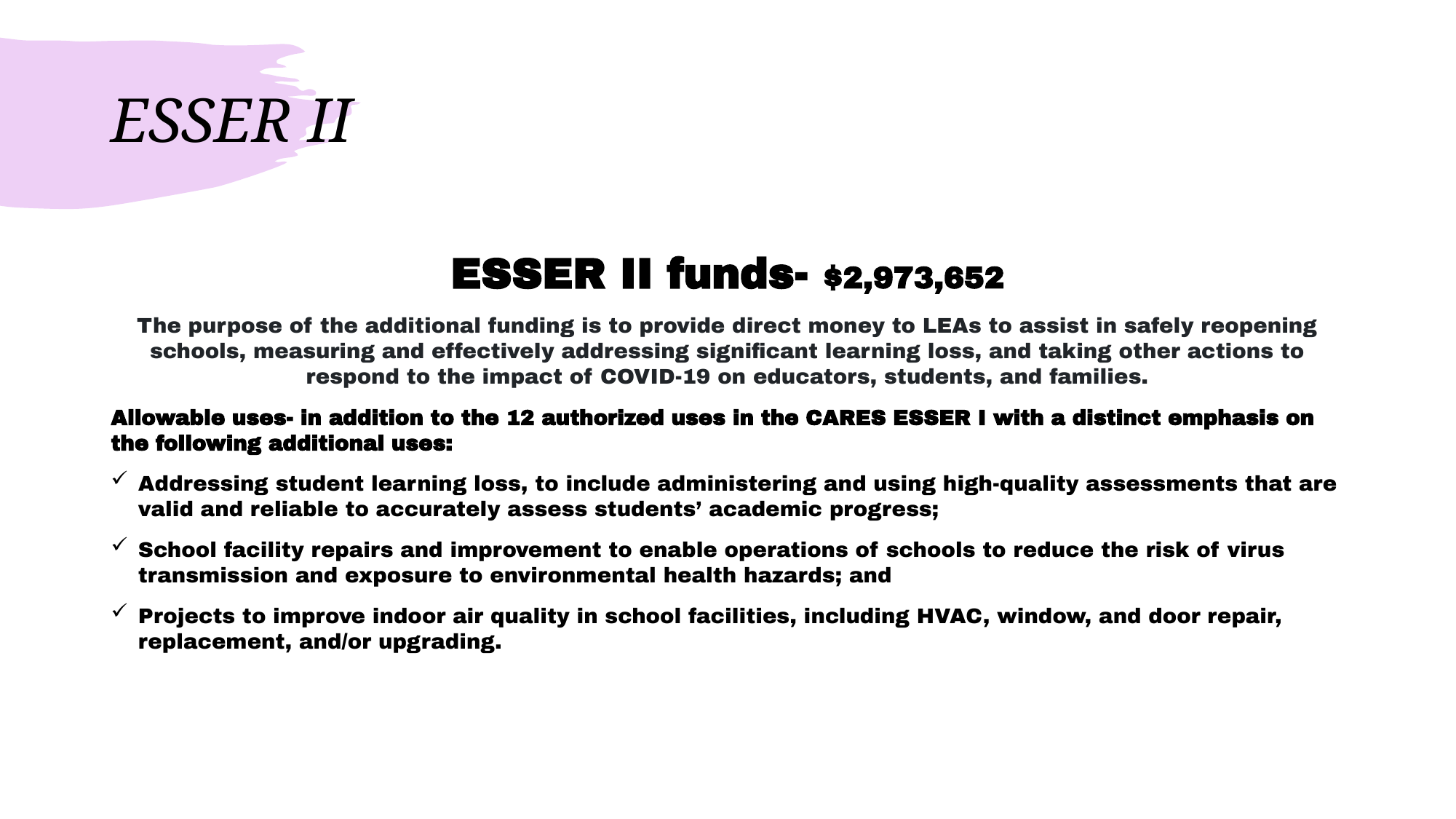

# ESSER II
ESSER II funds- $2,973,652
The purpose of the additional funding is to provide direct money to LEAs to assist in safely reopening schools, measuring and effectively addressing significant learning loss, and taking other actions to respond to the impact of COVID-19 on educators, students, and families.
Allowable uses- in addition to the 12 authorized uses in the CARES ESSER I with a distinct emphasis on the following additional uses:
Addressing student learning loss, to include administering and using high-quality assessments that are valid and reliable to accurately assess students’ academic progress;
School facility repairs and improvement to enable operations of schools to reduce the risk of virus transmission and exposure to environmental health hazards; and
Projects to improve indoor air quality in school facilities, including HVAC, window, and door repair, replacement, and/or upgrading.